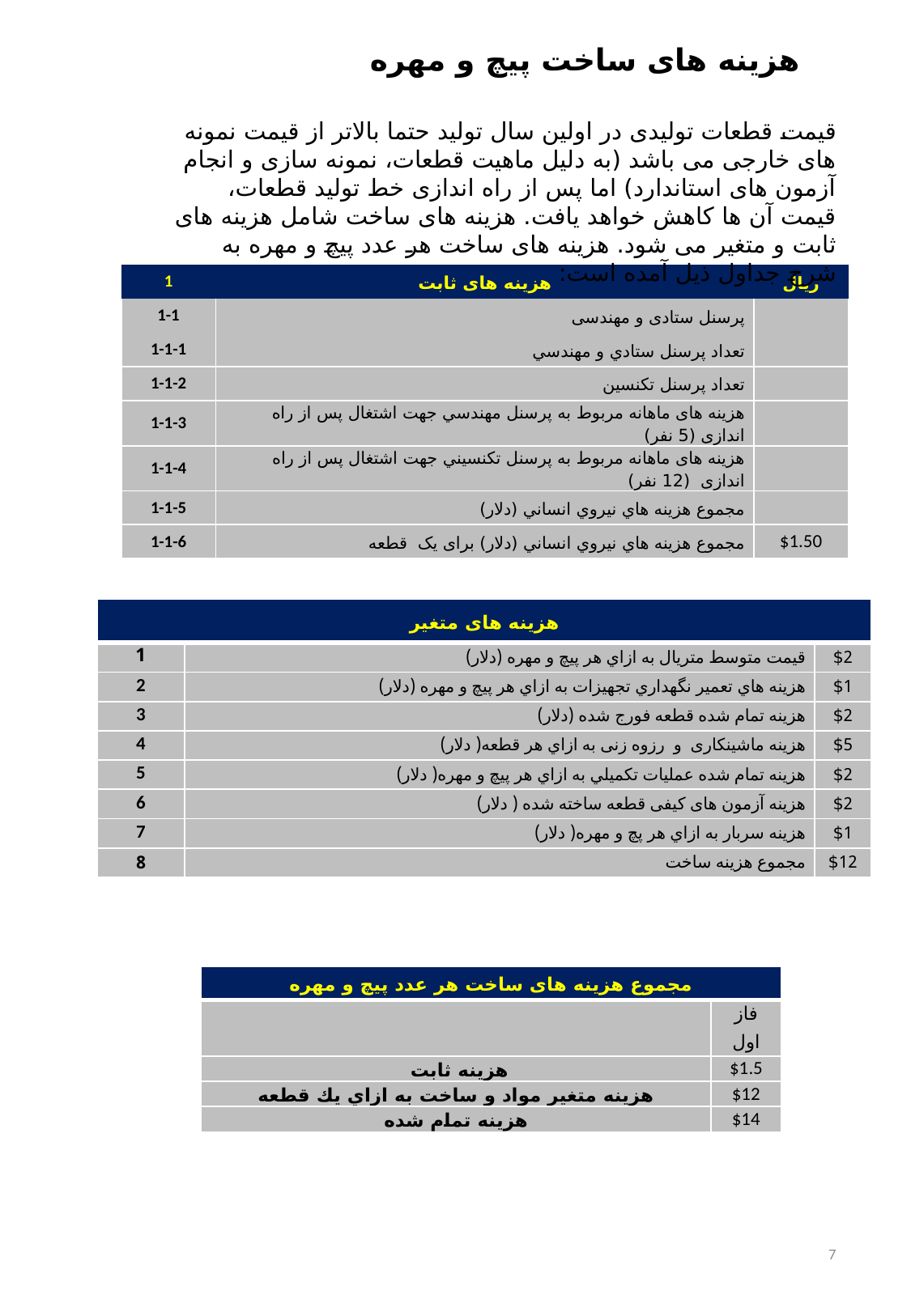

هزینه های ساخت پیچ و مهره

قیمت قطعات تولیدی در اولین سال تولید حتما بالاتر از قیمت نمونه های خارجی می باشد (به دلیل ماهیت قطعات، نمونه سازی و انجام آزمون های استاندارد) اما پس از راه اندازی خط تولید قطعات، قیمت آن ها کاهش خواهد یافت. هزینه های ساخت شامل هزینه های ثابت و متغیر می شود. هزینه های ساخت هر عدد پیچ و مهره به شرح جداول ذیل آمده است:
| 1 | هزینه های ثابت | ريال |
| --- | --- | --- |
| 1-1 | پرسنل ستادی و مهندسی |  |
| 1-1-1 | تعداد پرسنل ستادي و مهندسي |  |
| 1-1-2 | تعداد پرسنل تكنسين |  |
| 1-1-3 | هزینه های ماهانه مربوط به پرسنل مهندسي جهت اشتغال پس از راه اندازی (5 نفر) |  |
| 1-1-4 | هزینه های ماهانه مربوط به پرسنل تكنسيني جهت اشتغال پس از راه اندازی (12 نفر) |  |
| 1-1-5 | مجموع هزينه هاي نيروي انساني (دلار) |  |
| 1-1-6 | مجموع هزينه هاي نيروي انساني (دلار) برای یک قطعه | $1.50 |
| هزینه های متغیر |  |  |
| --- | --- | --- |
| 1 | قيمت متوسط متريال به ازاي هر پیچ و مهره (دلار) | $2 |
| 2 | هزينه هاي تعمير نگهداري تجهيزات به ازاي هر پیچ و مهره (دلار) | $1 |
| 3 | هزينه تمام شده قطعه فورج شده (دلار) | $2 |
| 4 | هزینه ماشینکاری و رزوه زنی به ازاي هر قطعه( دلار) | $5 |
| 5 | هزینه تمام شده عمليات تكميلي به ازاي هر پیچ و مهره( دلار) | $2 |
| 6 | هزينه آزمون های کیفی قطعه ساخته شده ( دلار) | $2 |
| 7 | هزينه سربار به ازاي هر پچ و مهره( دلار) | $1 |
| 8 | مجموع هزينه ساخت | $12 |
| مجموع هزینه های ساخت هر عدد پیچ و مهره |  |
| --- | --- |
|  | فاز اول |
| هزينه ثابت | $1.5 |
| هزينه متغير مواد و ساخت به ازاي يك قطعه | $12 |
| هزينه تمام شده | $14 |
7